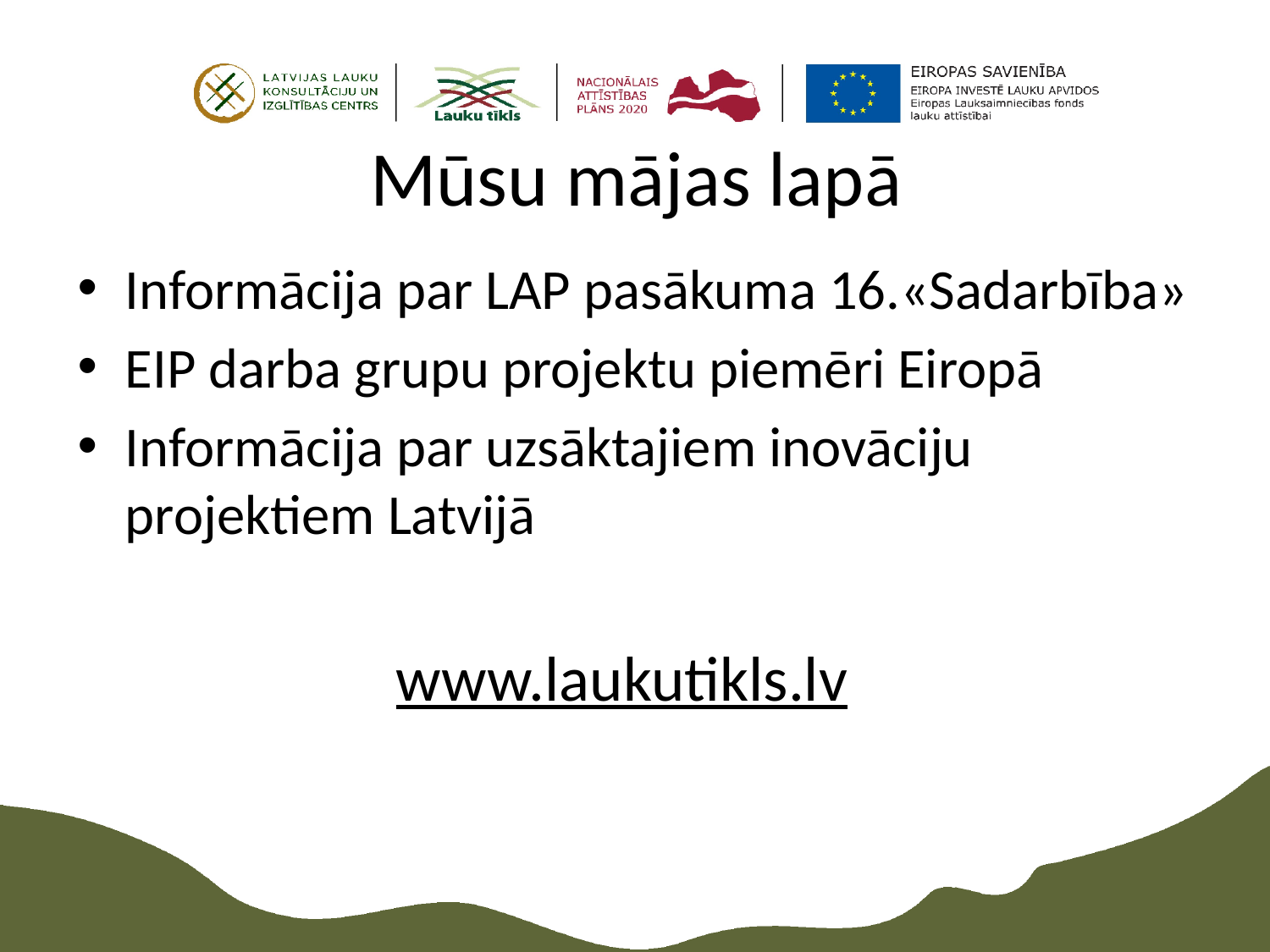

# Mūsu mājas lapā
Informācija par LAP pasākuma 16.«Sadarbība»
EIP darba grupu projektu piemēri Eiropā
Informācija par uzsāktajiem inovāciju projektiem Latvijā

www.laukutikls.lv